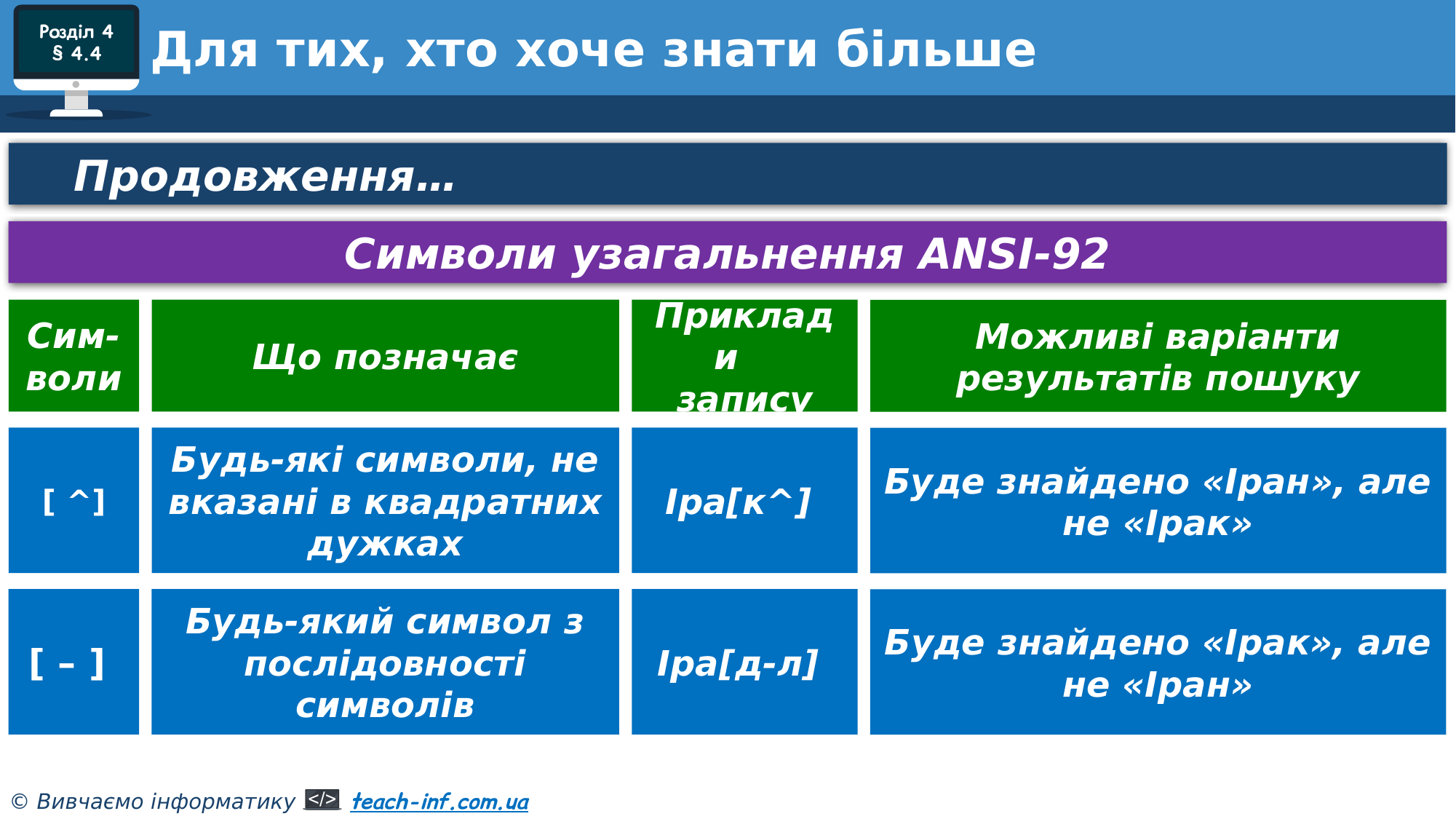

# Для тих, хто хоче знати більше
Продовження…
Символи узагальнення ANSI-92
Сим-
воли
Що позначає
Приклади
запису
Можливі варіанти
результатів пошуку
[ ^]
Будь-які символи, не вказані в квадратних дужках
Іра[к^]
Буде знайдено «Іран», але не «Ірак»
[ – ]
Будь-який символ з послідовності символів
Іра[д-л]
Буде знайдено «Ірак», але не «Іран»